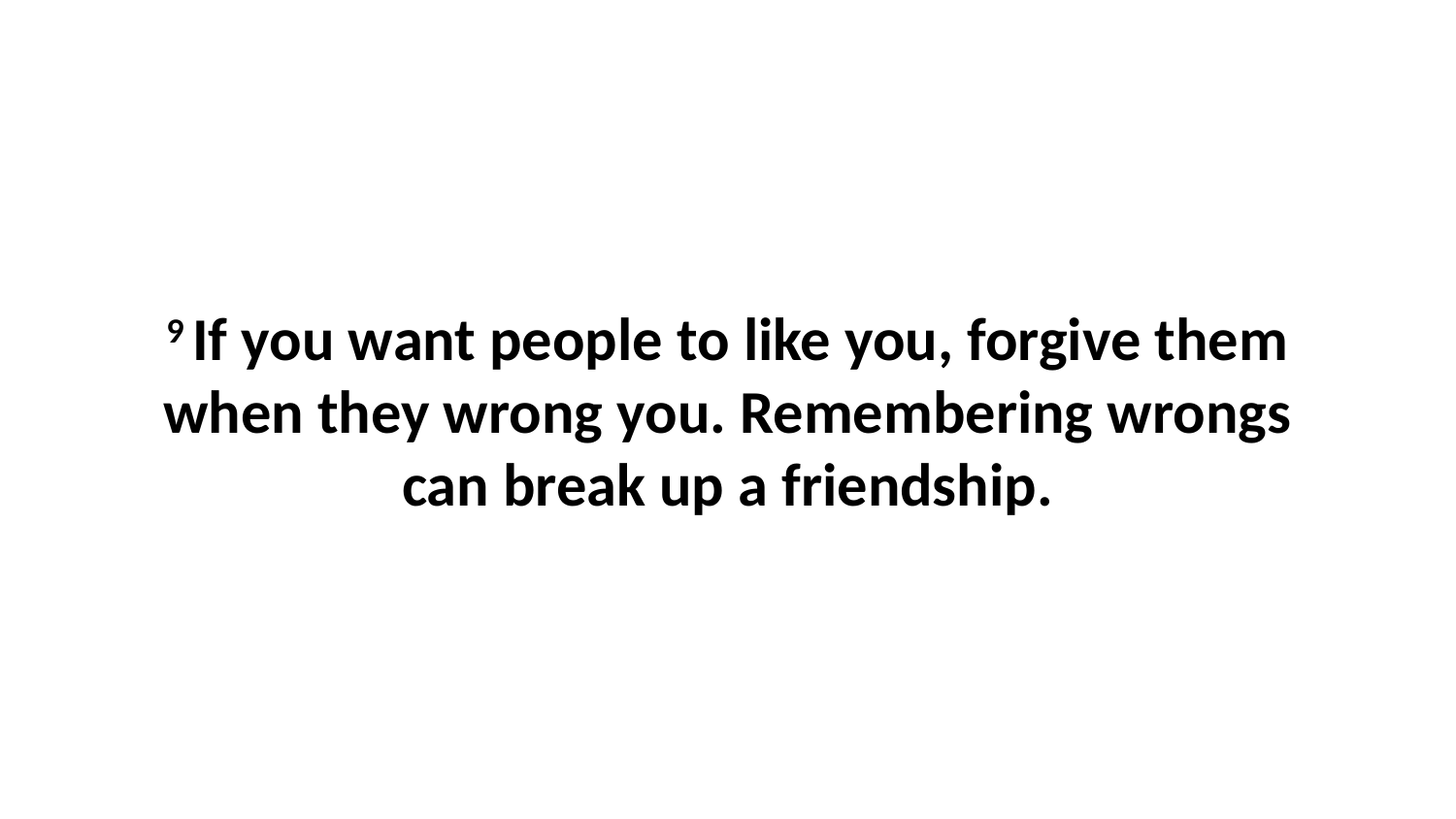

9 If you want people to like you, forgive them when they wrong you. Remembering wrongs can break up a friendship.